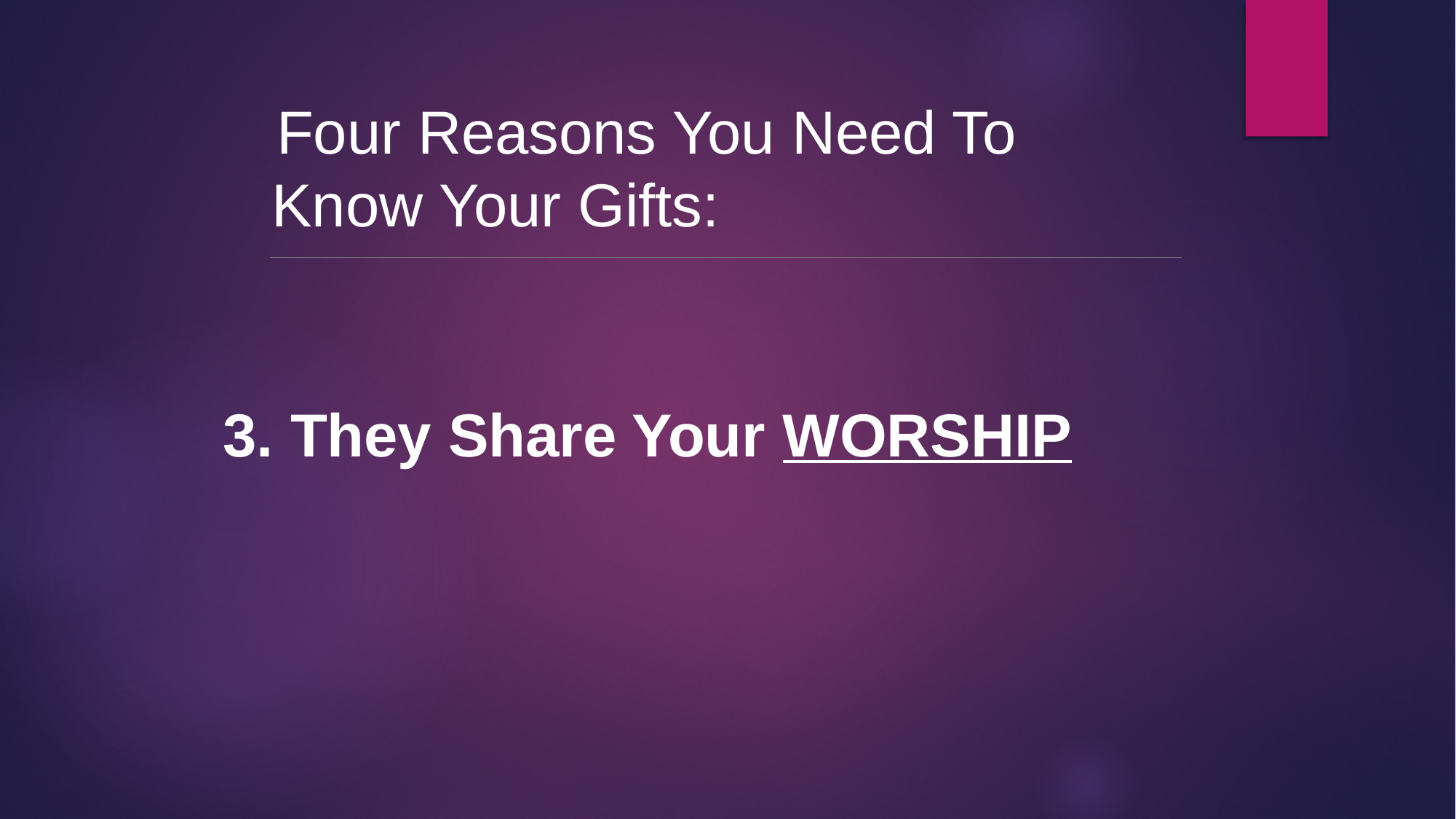

Four Reasons You Need To Know Your Gifts:

3. They Share Your WORSHIP